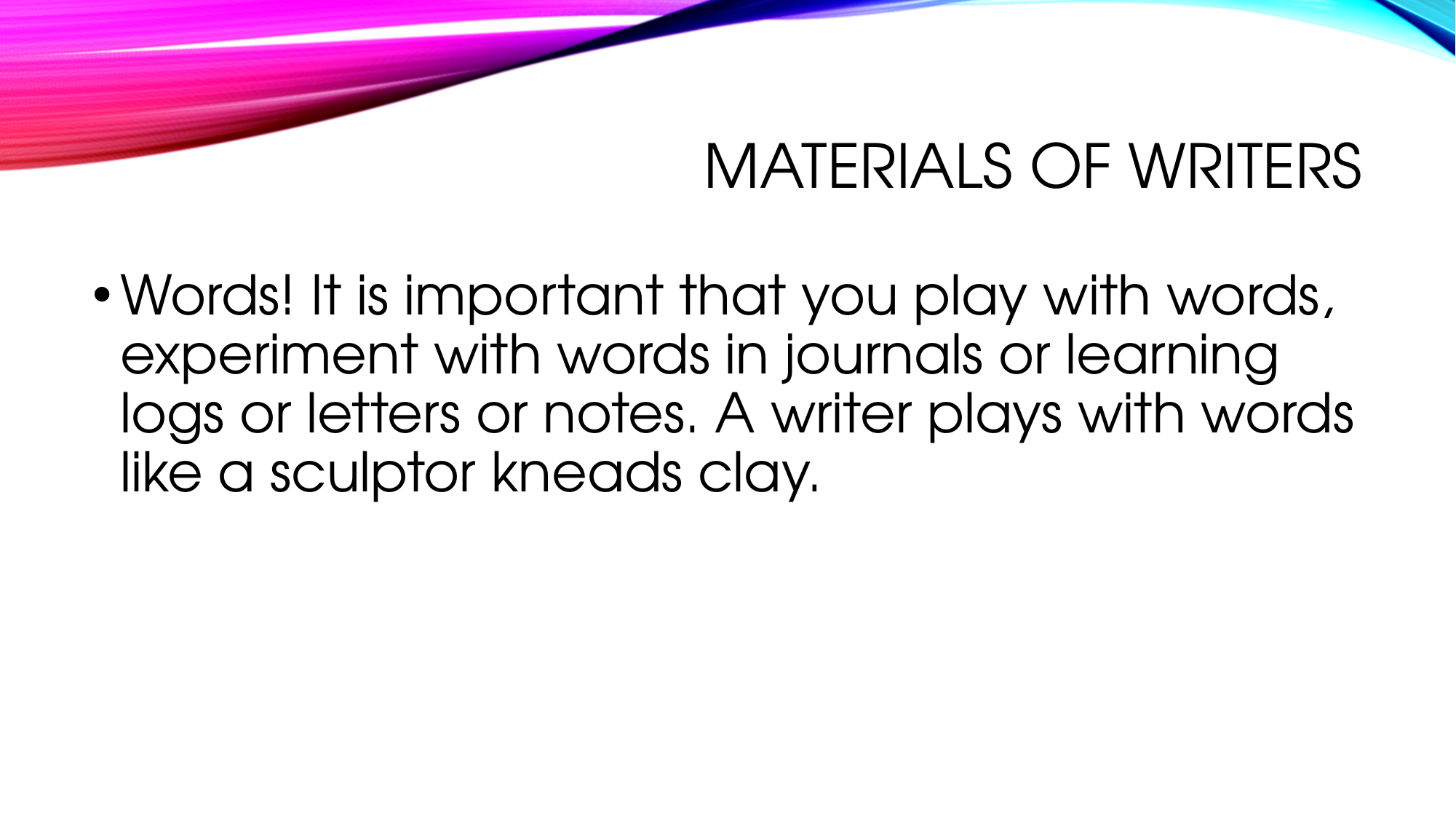

# Materials of writers
Words! It is important that you play with words, experiment with words in journals or learning logs or letters or notes. A writer plays with words like a sculptor kneads clay.